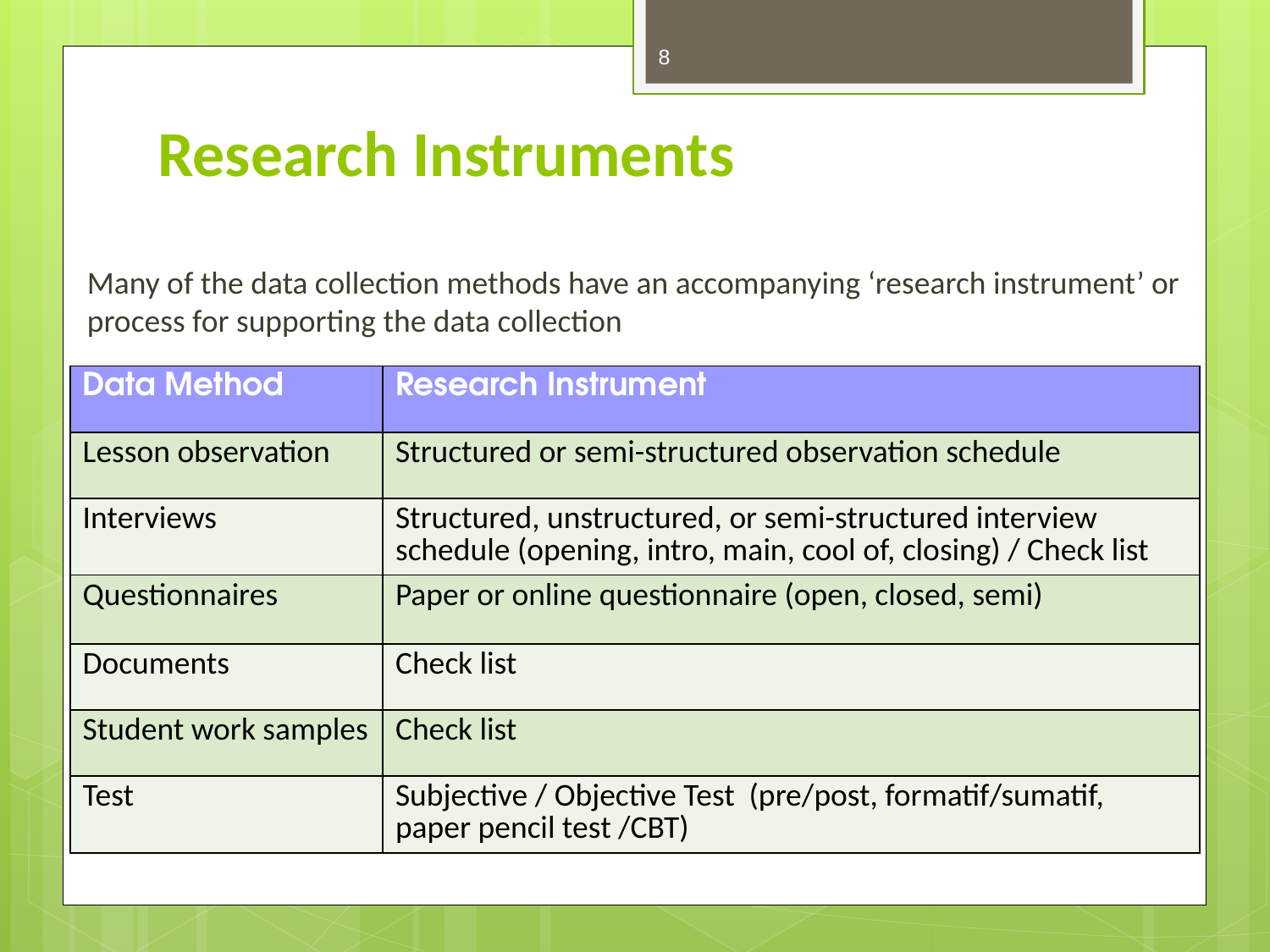

8
# Research Instruments
Many of the data collection methods have an accompanying ‘research instrument’ or process for supporting the data collection

| Data Method | Research Instrument |
| --- | --- |
| Lesson observation | Structured or semi-structured observation schedule |
| Interviews | Structured, unstructured, or semi-structured interview schedule (opening, intro, main, cool of, closing) / Check list |
| Questionnaires | Paper or online questionnaire (open, closed, semi) |
| Documents | Check list |
| Student work samples | Check list |
| Test | Subjective / Objective Test (pre/post, formatif/sumatif, paper pencil test /CBT) |